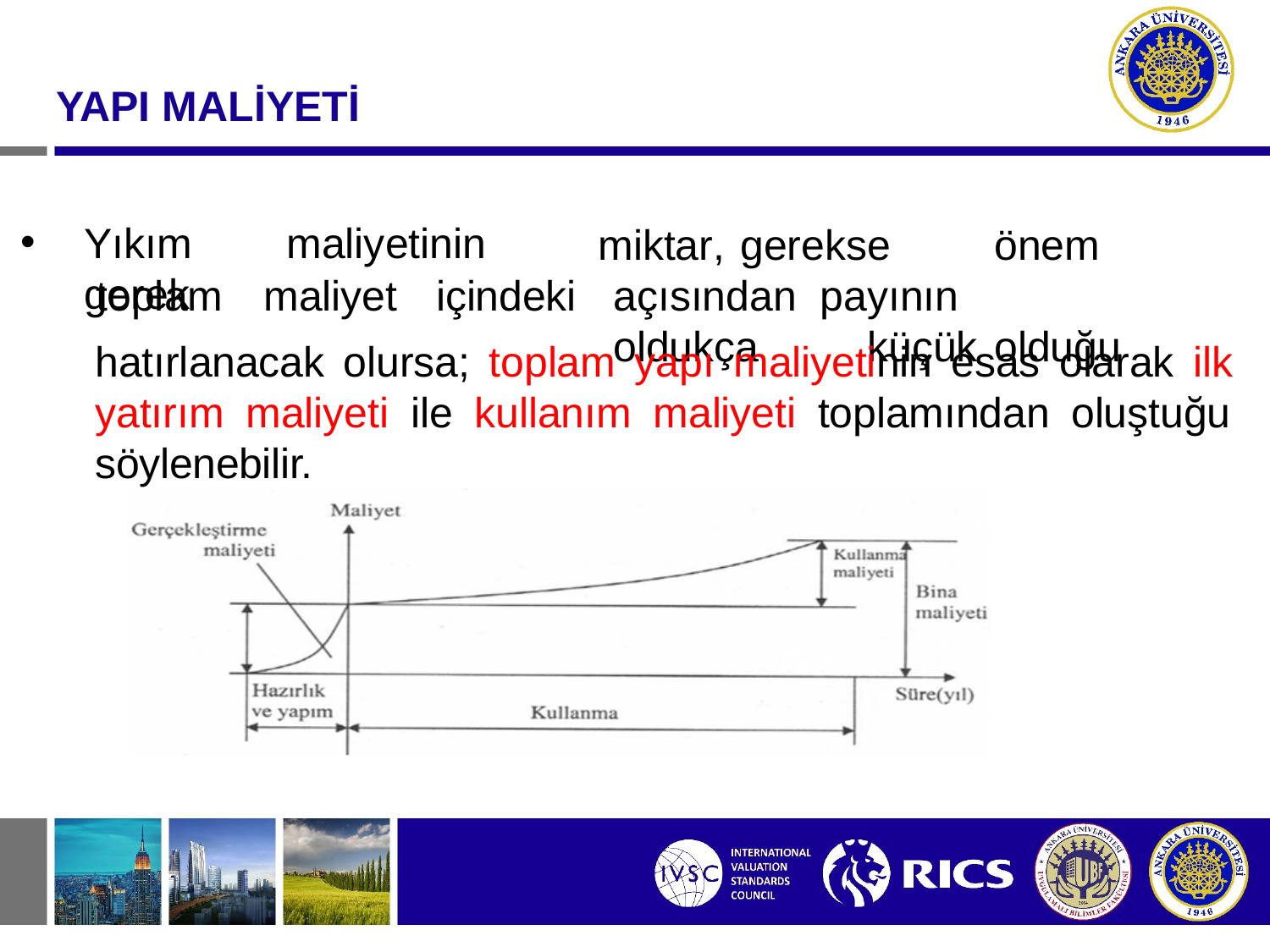

#
YAPI MALİYETİ
Yıkım	maliyetinin	gerek
miktar,	gerekse	önem	açısından  payının		oldukça	küçük	olduğu
toplam	maliyet	içindeki
hatırlanacak olursa; toplam yapı maliyetinin esas olarak ilk  yatırım maliyeti ile kullanım maliyeti toplamından oluştuğu  söylenebilir.